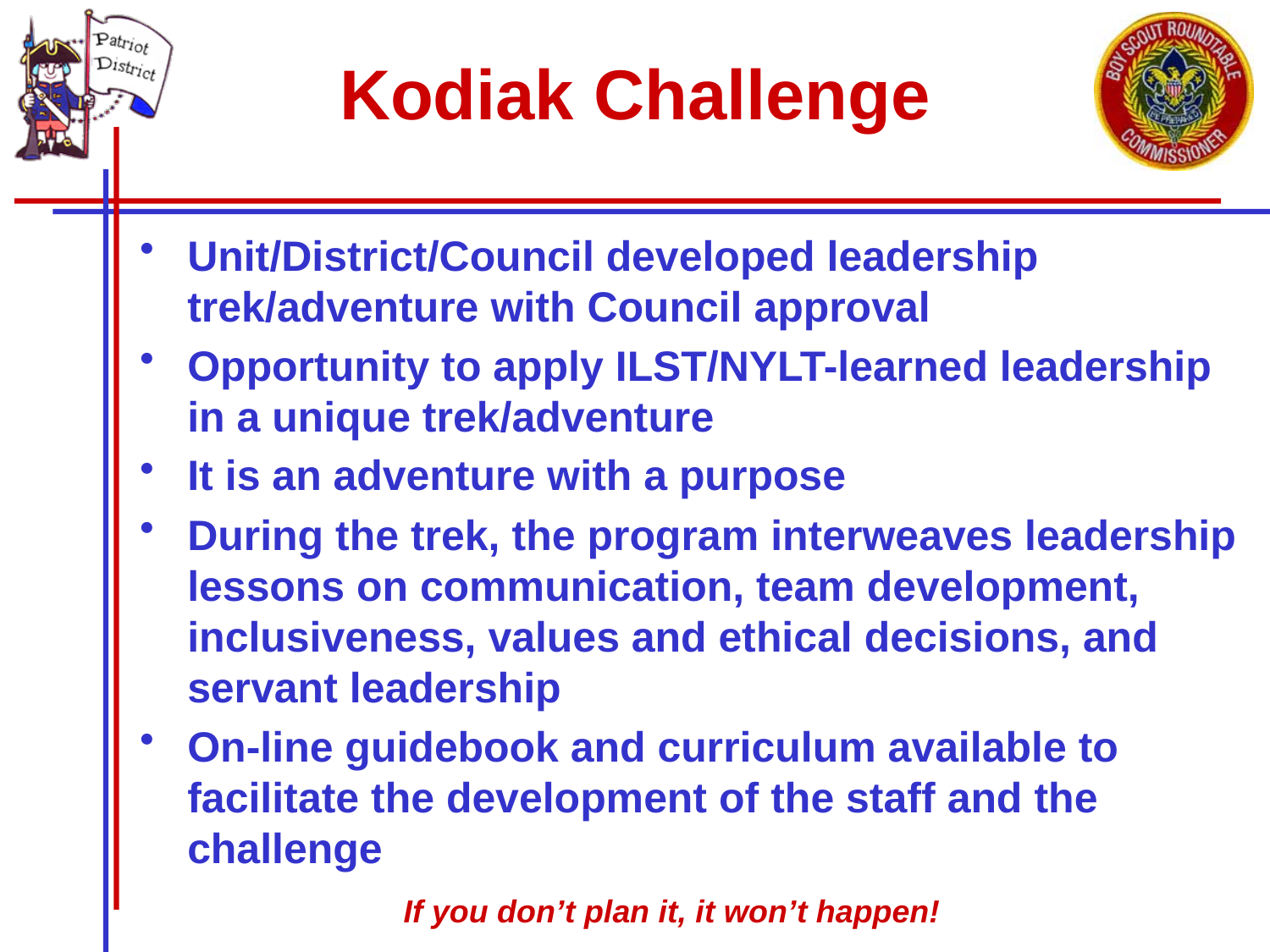

# Kodiak Challenge
Unit/District/Council developed leadership trek/adventure with Council approval
Opportunity to apply ILST/NYLT-learned leadership in a unique trek/adventure
It is an adventure with a purpose
During the trek, the program interweaves leadership lessons on communication, team development, inclusiveness, values and ethical decisions, and servant leadership
On-line guidebook and curriculum available to facilitate the development of the staff and the challenge